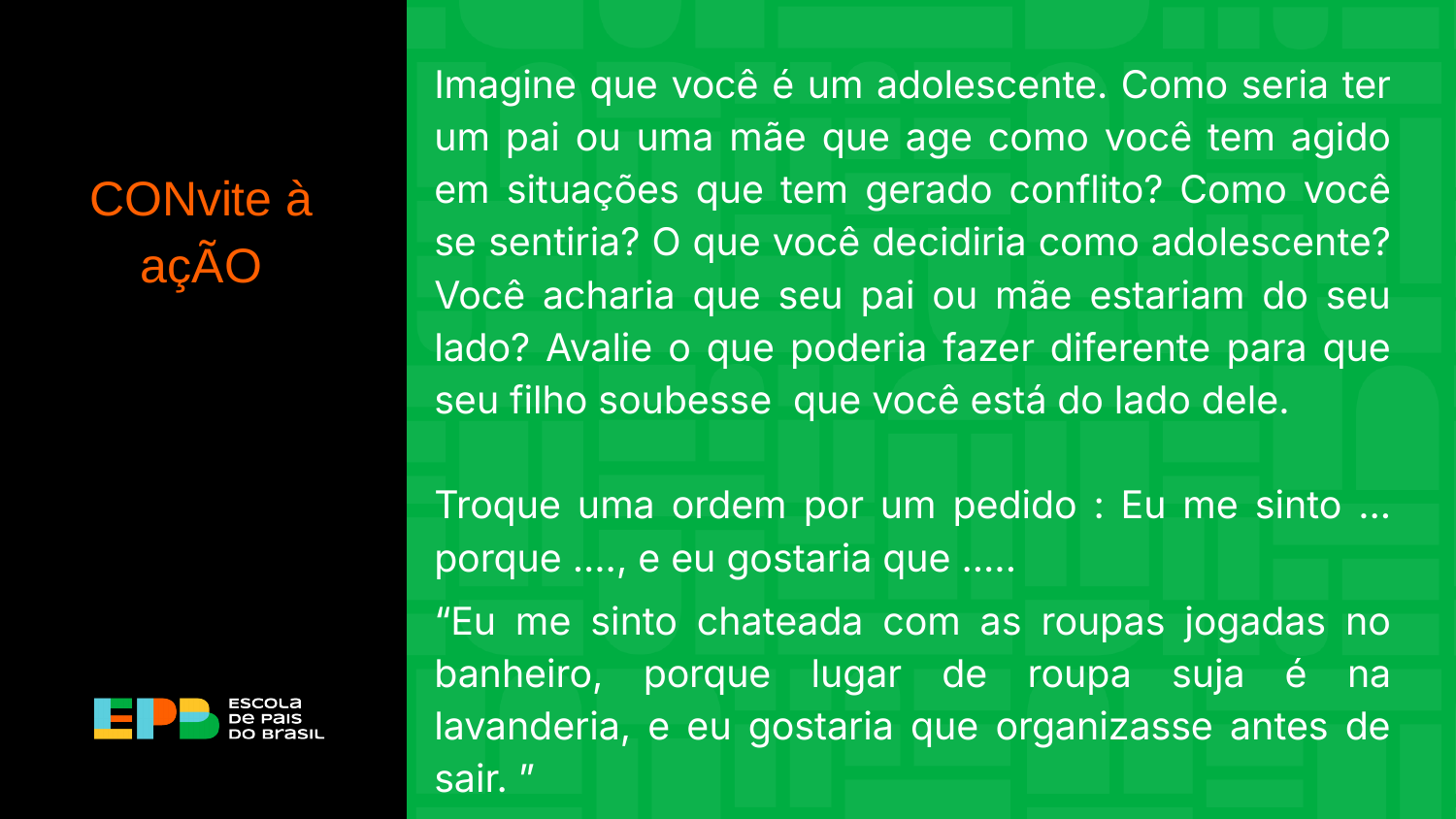

Imagine que você é um adolescente. Como seria ter um pai ou uma mãe que age como você tem agido em situações que tem gerado conflito? Como você se sentiria? O que você decidiria como adolescente? Você acharia que seu pai ou mãe estariam do seu lado? Avalie o que poderia fazer diferente para que seu filho soubesse  que você está do lado dele.

Troque uma ordem por um pedido : Eu me sinto ... porque ...., e eu gostaria que .....
“Eu me sinto chateada com as roupas jogadas no banheiro, porque lugar de roupa suja é na lavanderia, e eu gostaria que organizasse antes de sair. ”

CONvite à açÃO